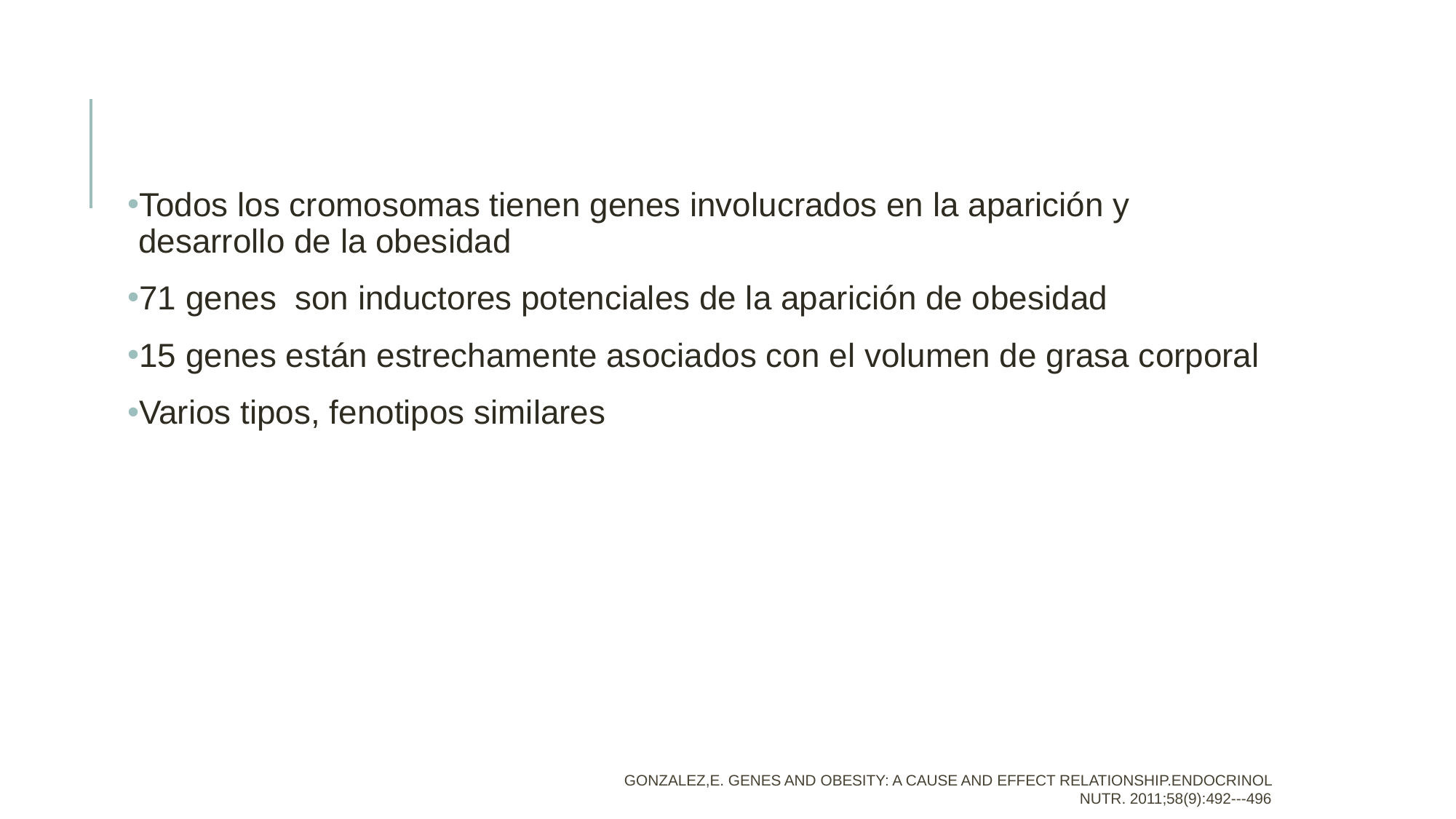

Todos los cromosomas tienen genes involucrados en la aparición y desarrollo de la obesidad
71 genes  son inductores potenciales de la aparición de obesidad
15 genes están estrechamente asociados con el volumen de grasa corporal
Varios tipos, fenotipos similares
Gonzalez,E. Genes and Obesity: a cause and effect relationship.Endocrinol Nutr. 2011;58(9):492---496